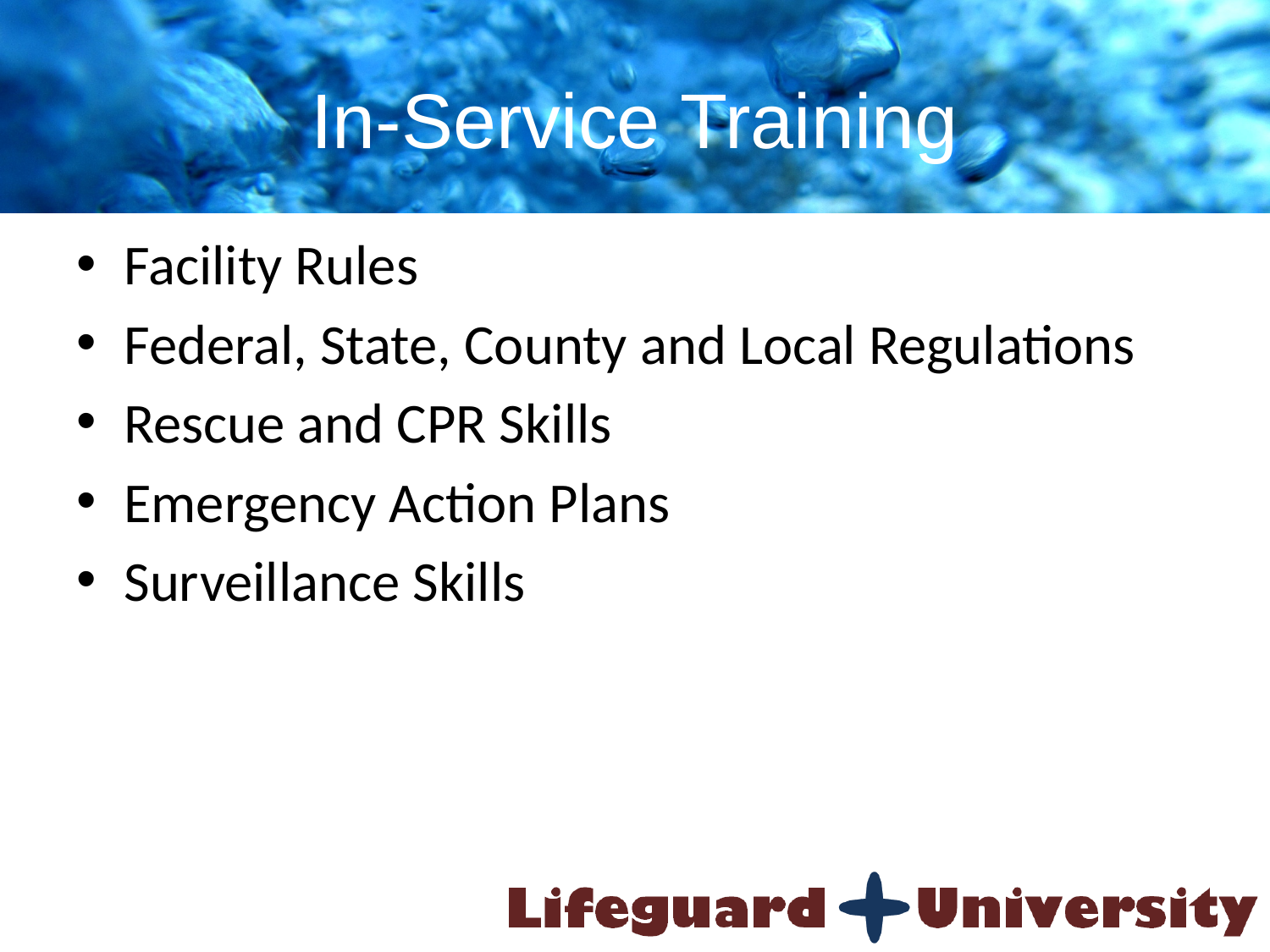

# In-Service Training
Facility Rules
Federal, State, County and Local Regulations
Rescue and CPR Skills
Emergency Action Plans
Surveillance Skills